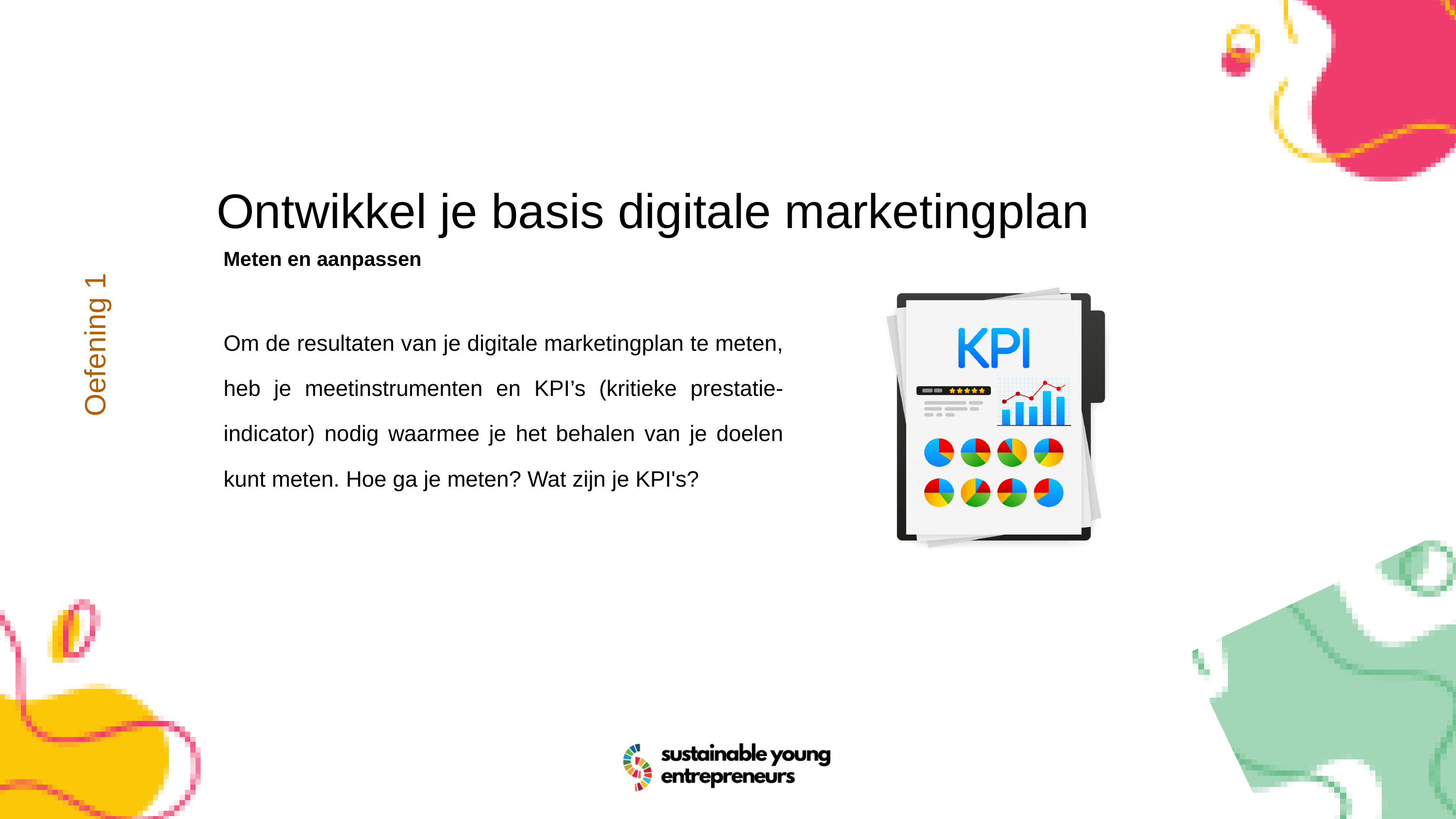

Ontwikkel je basis digitale marketingplan
Meten en aanpassen

Om de resultaten van je digitale marketingplan te meten, heb je meetinstrumenten en KPI’s (kritieke prestatie-indicator) nodig waarmee je het behalen van je doelen kunt meten. Hoe ga je meten? Wat zijn je KPI's?
Oefening 1